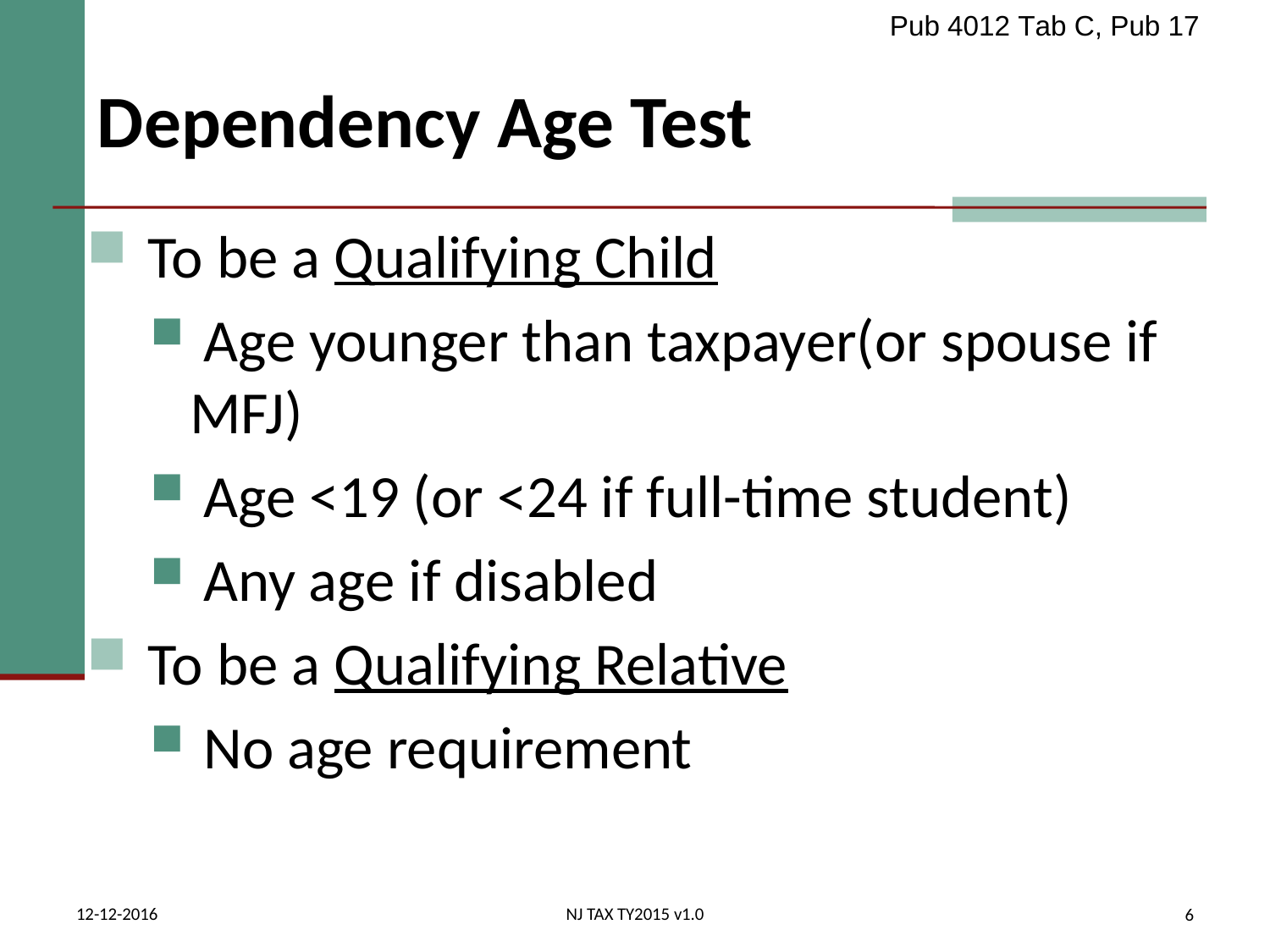

Pub 4012 Tab C, Pub 17
# Dependency Age Test
 To be a Qualifying Child
 Age younger than taxpayer(or spouse if MFJ)
 Age <19 (or <24 if full-time student)
 Any age if disabled
 To be a Qualifying Relative
 No age requirement
12-12-2016
NJ TAX TY2015 v1.0
6